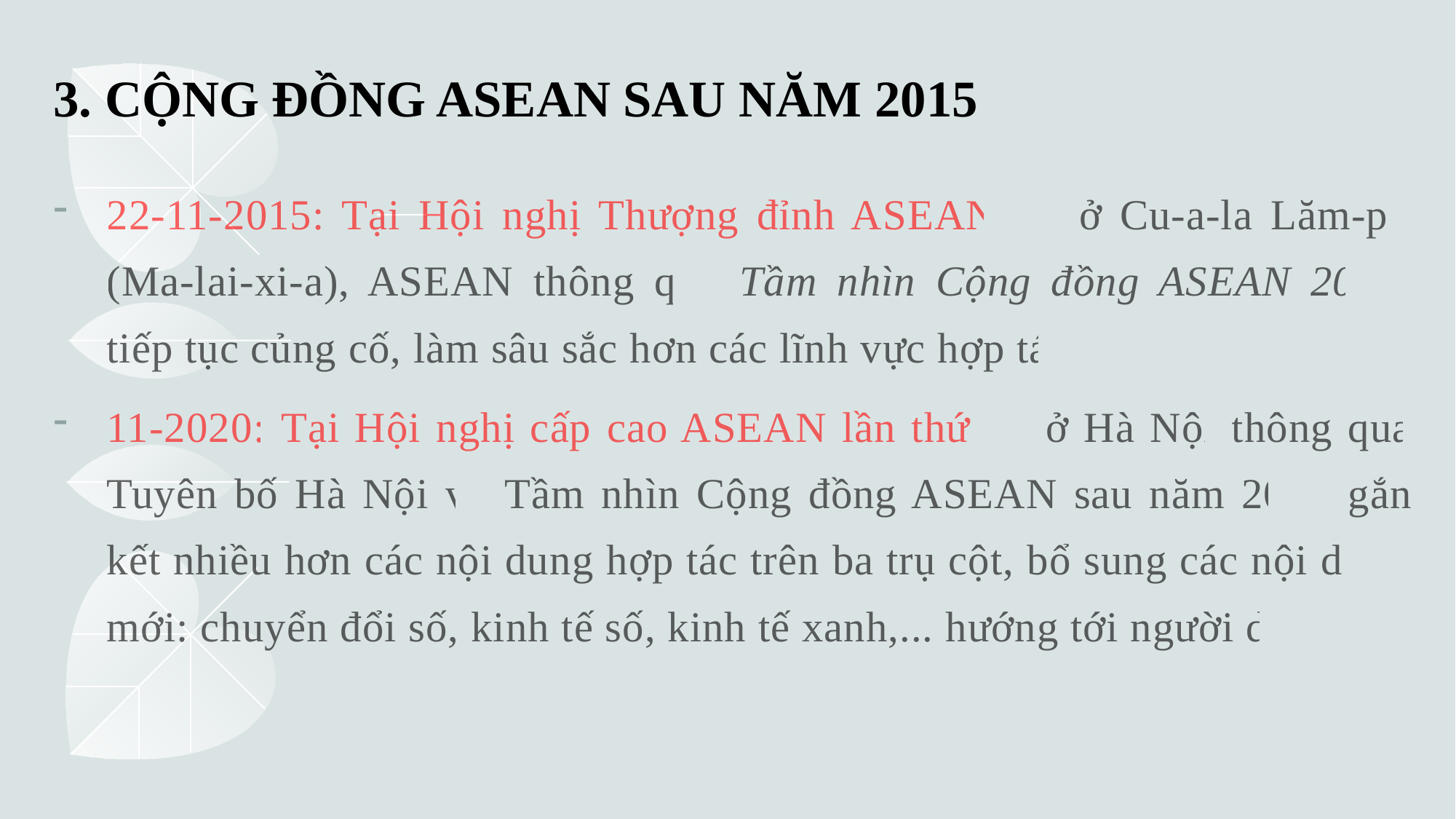

# 3. CỘNG ĐỒNG ASEAN SAU NĂM 2015
22-11-2015: Tại Hội nghị Thượng đỉnh ASEAN 27 ở Cu-a-la Lăm-pơ (Ma-lai-xi-a), ASEAN thông qua Tầm nhìn Cộng đồng ASEAN 2025, tiếp tục củng cố, làm sâu sắc hơn các lĩnh vực hợp tác.
11-2020: Tại Hội nghị cấp cao ASEAN lần thứ 37 ở Hà Nội thông qua Tuyên bố Hà Nội về Tầm nhìn Cộng đồng ASEAN sau năm 2025 gắn kết nhiều hơn các nội dung hợp tác trên ba trụ cột, bổ sung các nội dung mới: chuyển đổi số, kinh tế số, kinh tế xanh,... hướng tới người dân